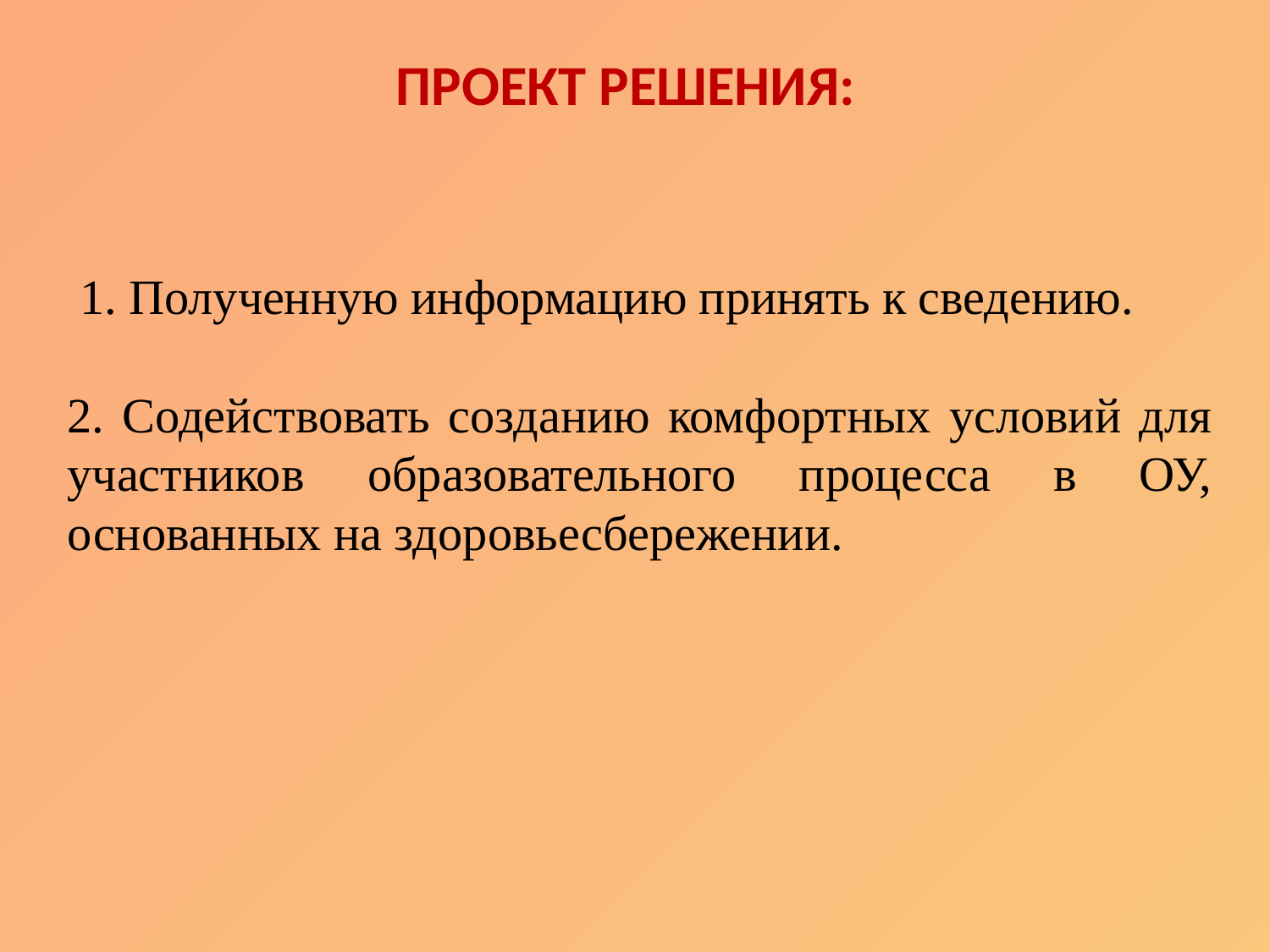

Проект решения:
 1. Полученную информацию принять к сведению.

2. Содействовать созданию комфортных условий для участников образовательного процесса в ОУ, основанных на здоровьесбережении.